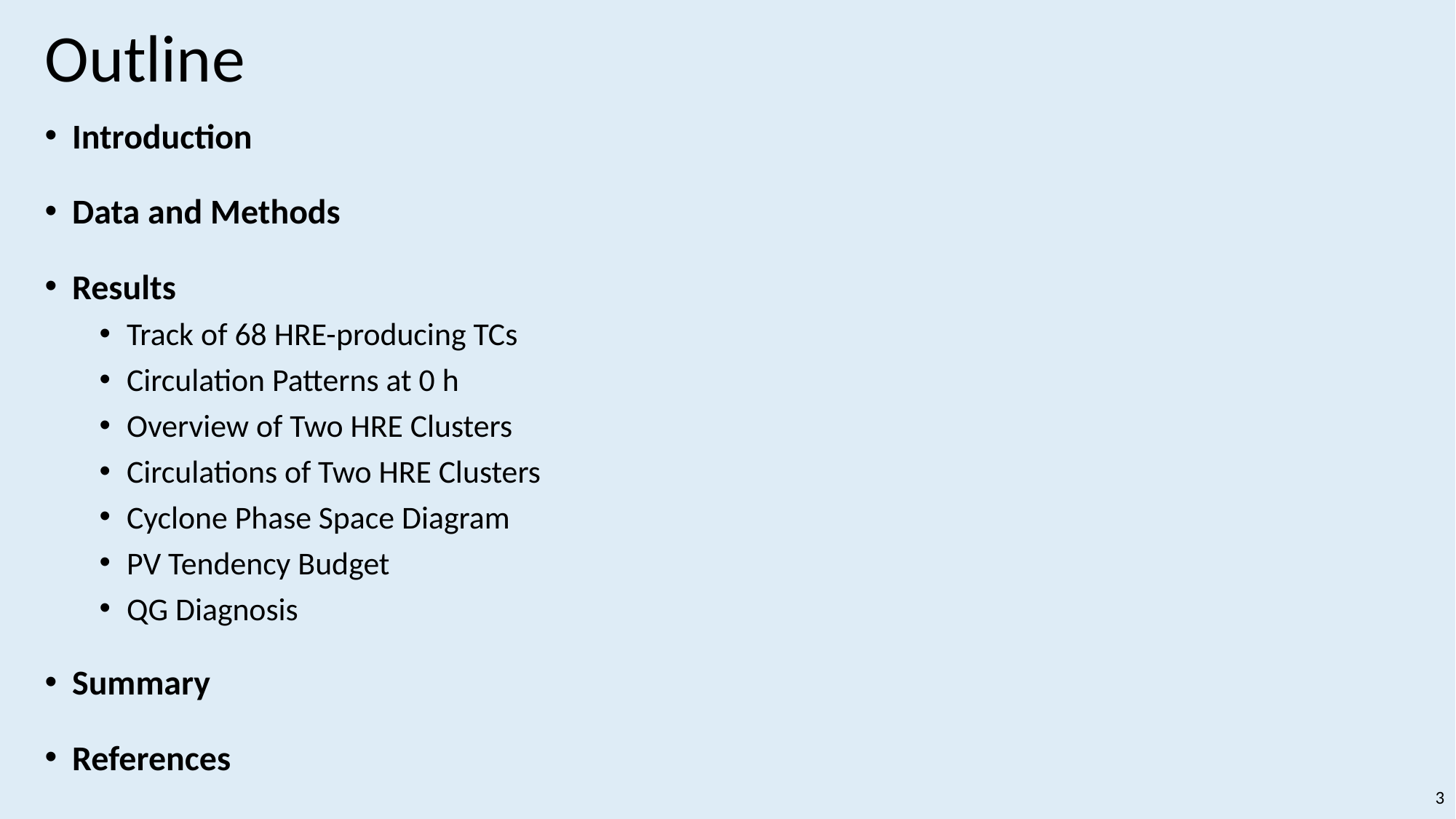

# Outline
Introduction
Data and Methods
Results
Track of 68 HRE-producing TCs
Circulation Patterns at 0 h
Overview of Two HRE Clusters
Circulations of Two HRE Clusters
Cyclone Phase Space Diagram
PV Tendency Budget
QG Diagnosis
Summary
References
3